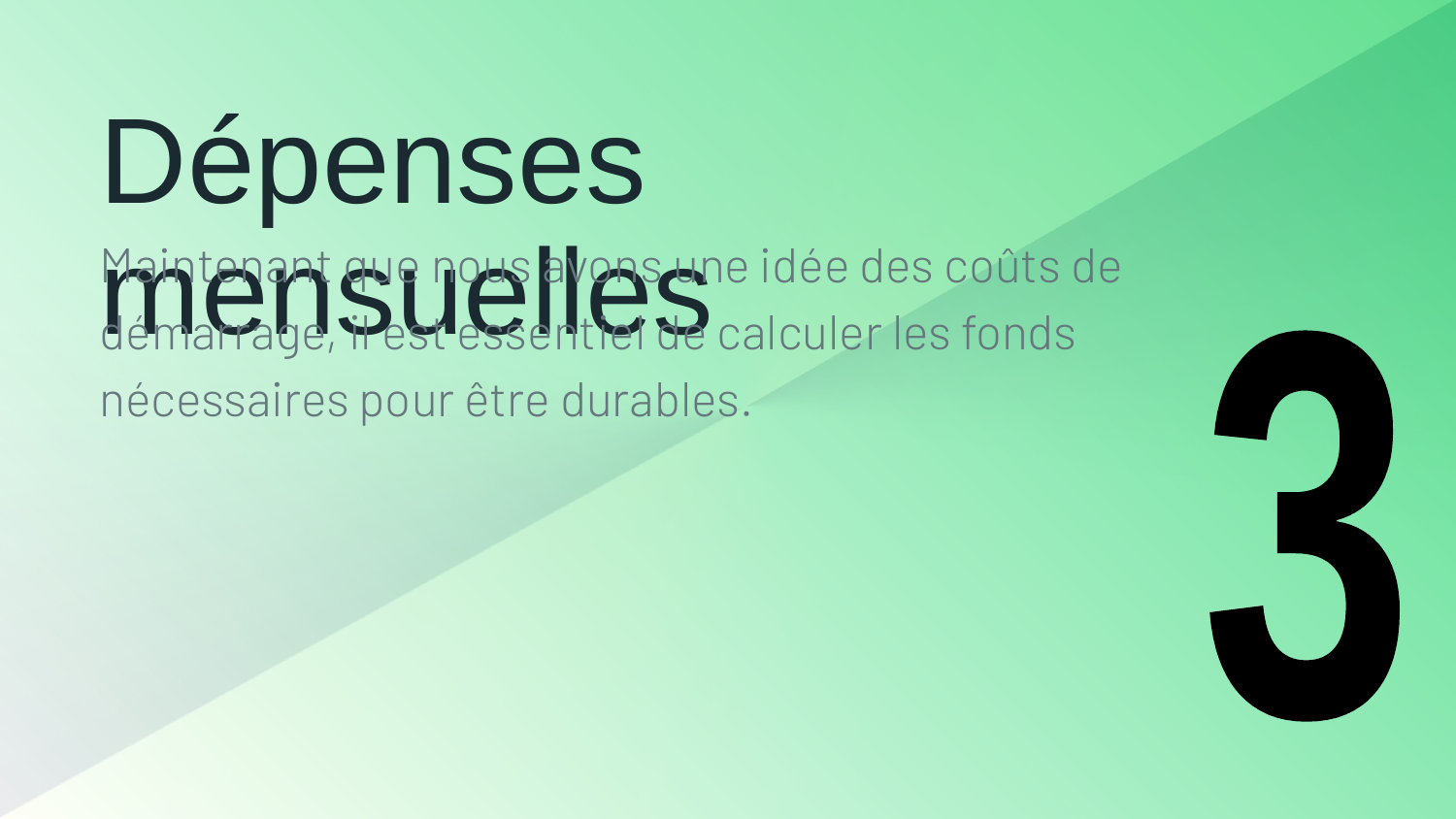

# Dépenses mensuelles
Maintenant que nous avons une idée des coûts de démarrage, il est essentiel de calculer les fonds nécessaires pour être durables.
3